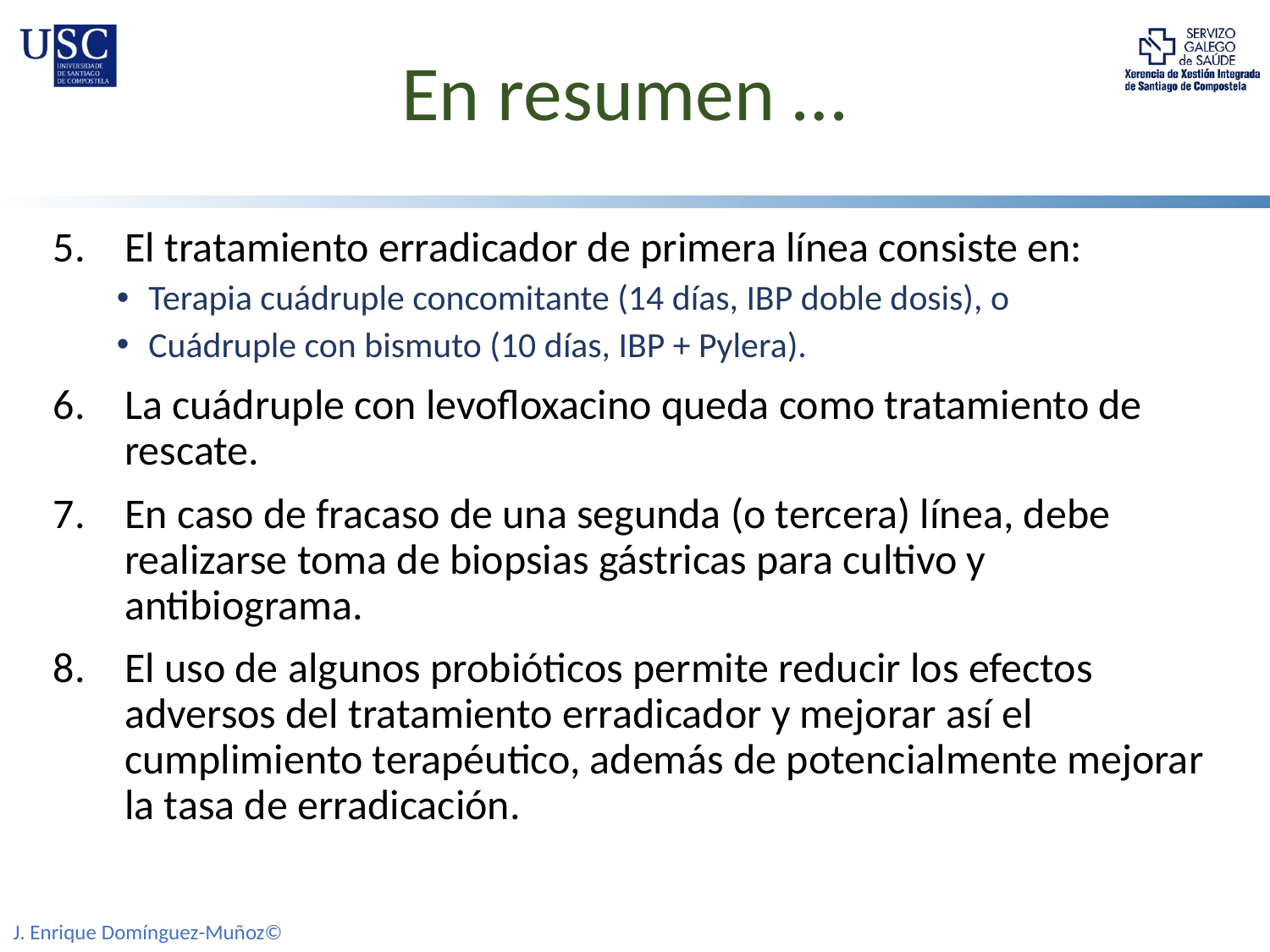

# En resumen …
El tratamiento erradicador de primera línea consiste en:
Terapia cuádruple concomitante (14 días, IBP doble dosis), o
Cuádruple con bismuto (10 días, IBP + Pylera).
La cuádruple con levofloxacino queda como tratamiento de rescate.
En caso de fracaso de una segunda (o tercera) línea, debe realizarse toma de biopsias gástricas para cultivo y antibiograma.
El uso de algunos probióticos permite reducir los efectos adversos del tratamiento erradicador y mejorar así el cumplimiento terapéutico, además de potencialmente mejorar la tasa de erradicación.